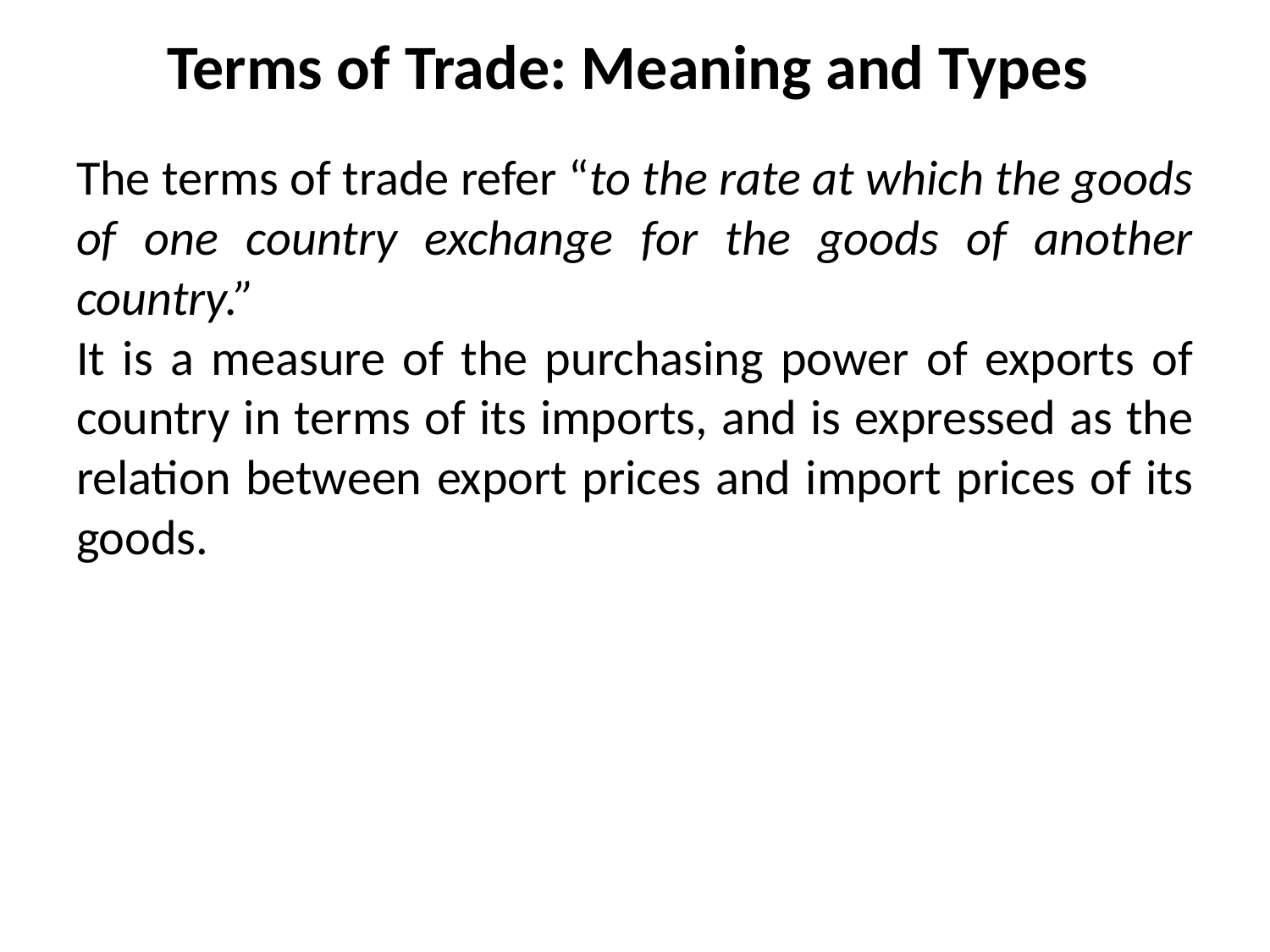

# Terms of Trade: Meaning and Types
The terms of trade refer “to the rate at which the goods of one country exchange for the goods of another country.”
It is a measure of the purchasing power of exports of country in terms of its imports, and is expressed as the relation between export prices and import prices of its goods.